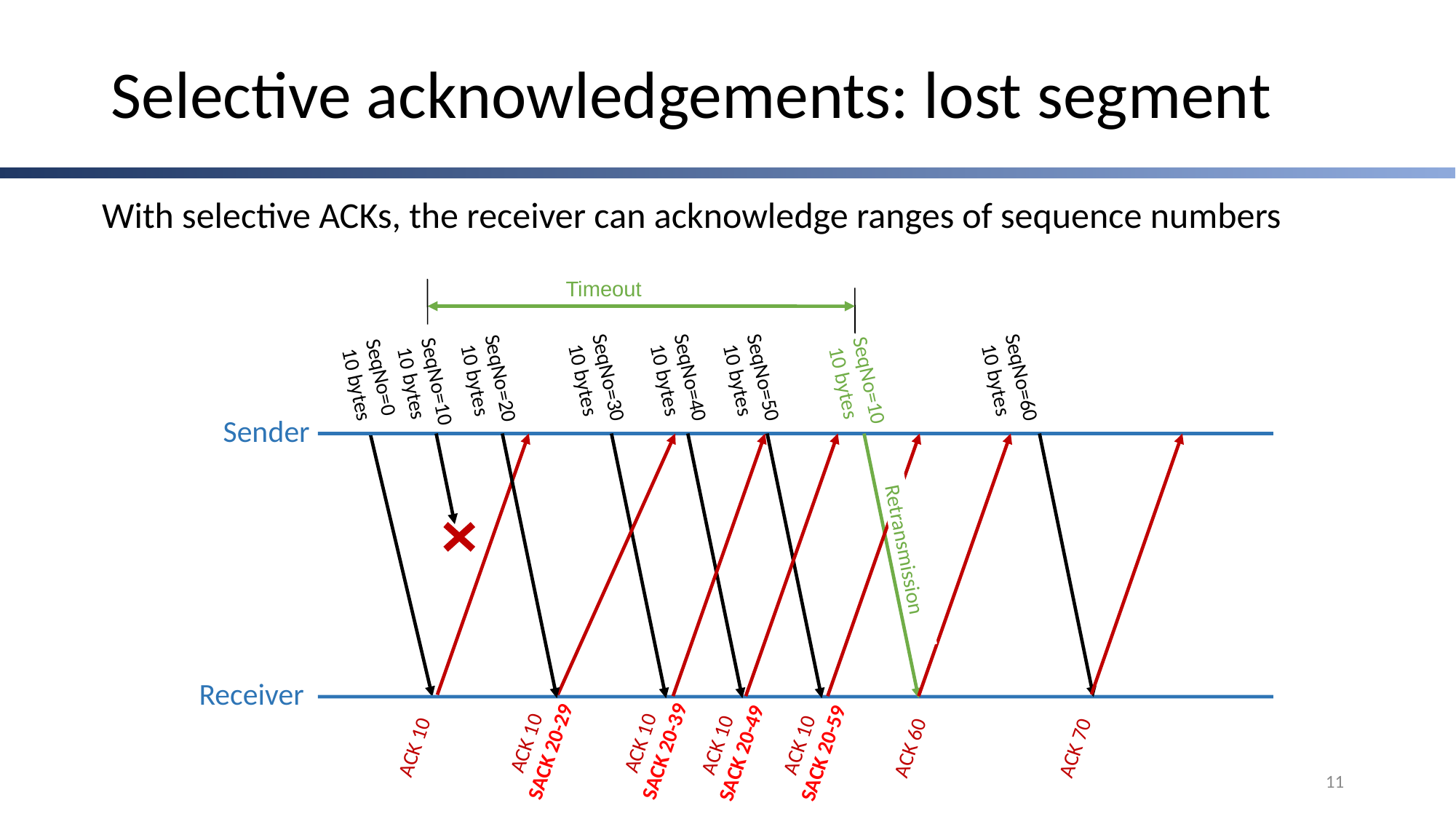

# Selective acknowledgements: lost segment
With selective ACKs, the receiver can acknowledge ranges of sequence numbers
Timeout

SeqNo=20
 10 bytes
SeqNo=10
 10 bytes
SeqNo=0
 10 bytes
SeqNo=30
 10 bytes
SeqNo=40
 10 bytes
SeqNo=50
 10 bytes
SeqNo=60
 10 bytes
SeqNo=10
 10 bytes
Sender

Retransmission

Receiver

ACK 10
SACK 20-29
ACK 10
SACK 20-39
ACK 10
SACK 20-49
ACK 10
SACK 20-59
ACK 10
ACK 60
ACK 70
11